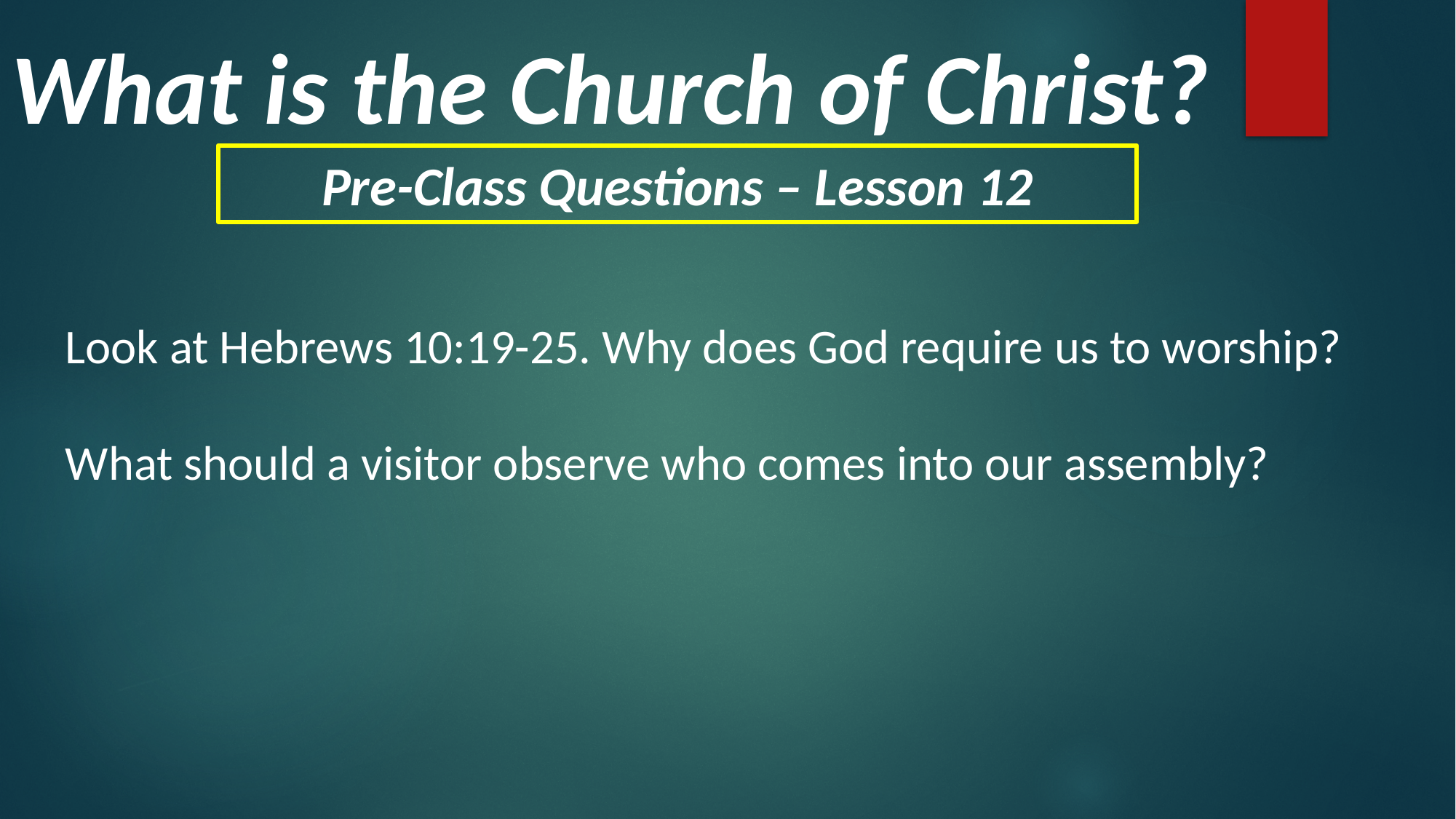

What is the Church of Christ?
Pre-Class Questions – Lesson 12
Look at Hebrews 10:19-25. Why does God require us to worship?

What should a visitor observe who comes into our assembly?